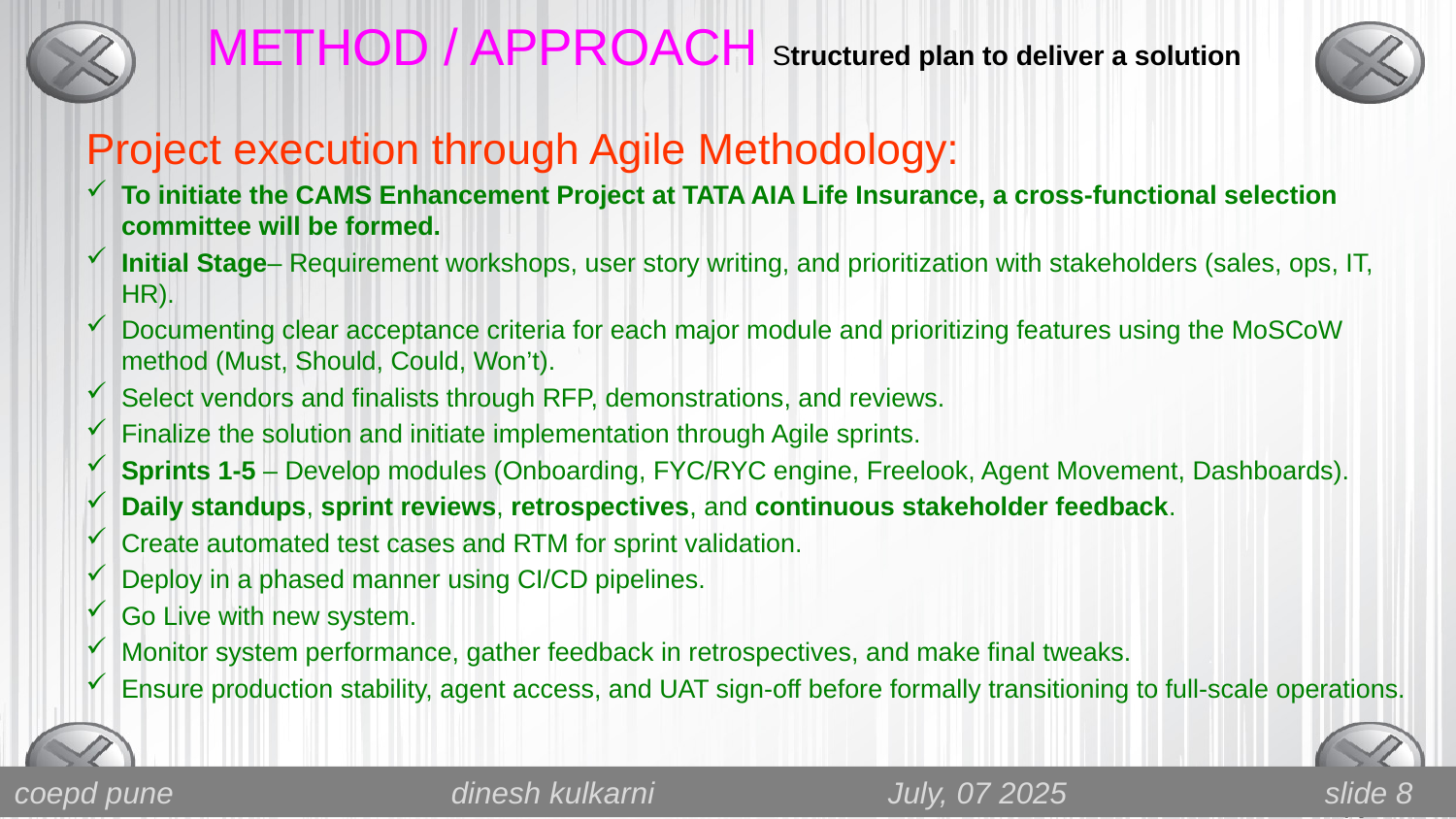

# METHOD / APPROACH Structured plan to deliver a solution

Project execution through Agile Methodology:
To initiate the CAMS Enhancement Project at TATA AIA Life Insurance, a cross-functional selection committee will be formed.
Initial Stage– Requirement workshops, user story writing, and prioritization with stakeholders (sales, ops, IT, HR).
Documenting clear acceptance criteria for each major module and prioritizing features using the MoSCoW method (Must, Should, Could, Won’t).
Select vendors and finalists through RFP, demonstrations, and reviews.
Finalize the solution and initiate implementation through Agile sprints.
Sprints 1-5 – Develop modules (Onboarding, FYC/RYC engine, Freelook, Agent Movement, Dashboards).
Daily standups, sprint reviews, retrospectives, and continuous stakeholder feedback.
Create automated test cases and RTM for sprint validation.
Deploy in a phased manner using CI/CD pipelines.
Go Live with new system.
Monitor system performance, gather feedback in retrospectives, and make final tweaks.
Ensure production stability, agent access, and UAT sign-off before formally transitioning to full-scale operations.

coepd pune		dinesh kulkarni 		July, 07 2025		slide 8